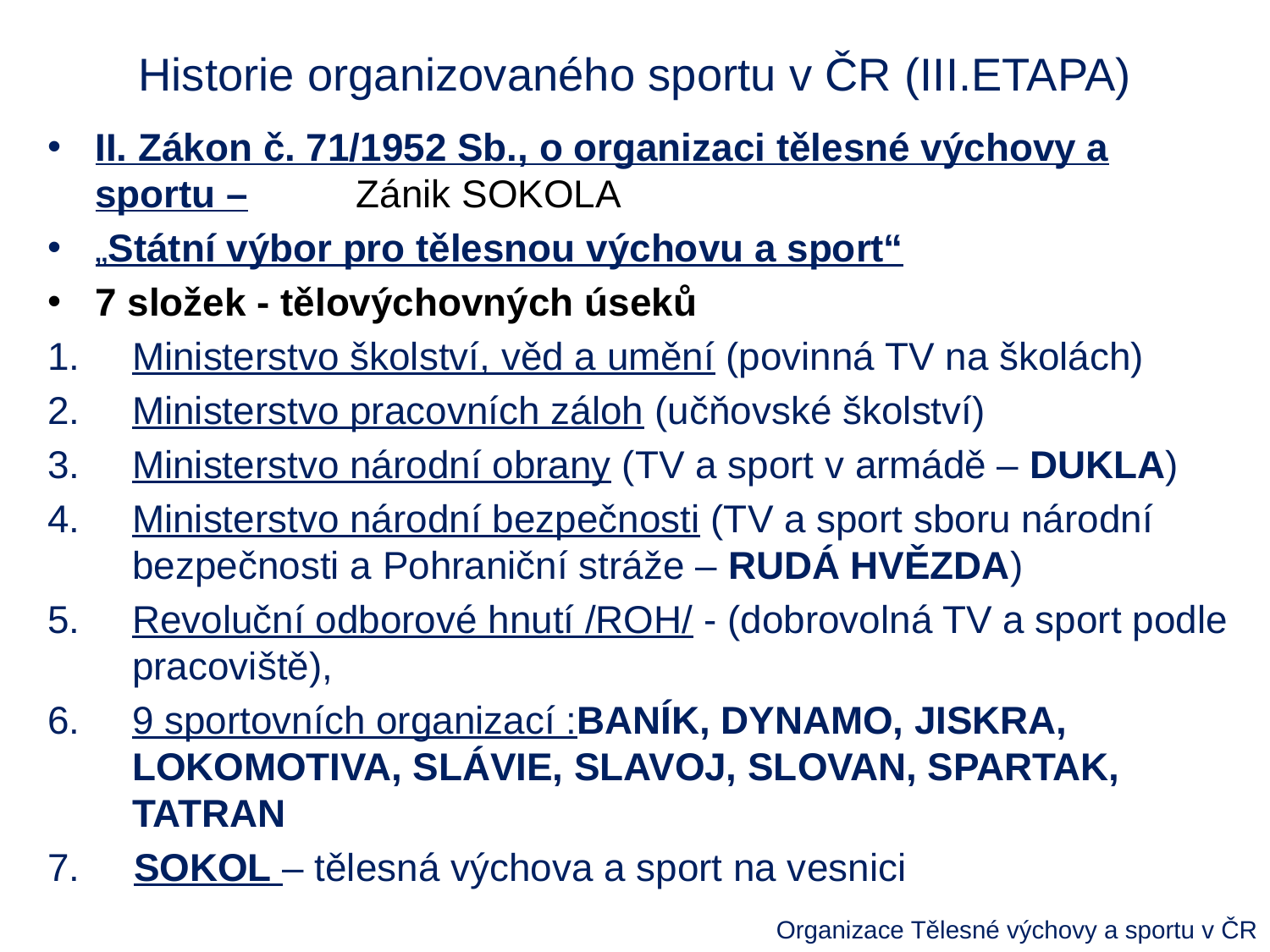

# Historie organizovaného sportu v ČR (III.ETAPA)
II. Zákon č. 71/1952 Sb., o organizaci tělesné výchovy a sportu –          Zánik SOKOLA
„Státní výbor pro tělesnou výchovu a sport“
7 složek - tělovýchovných úseků
Ministerstvo školství, věd a umění (povinná TV na školách)
Ministerstvo pracovních záloh (učňovské školství)
Ministerstvo národní obrany (TV a sport v armádě – DUKLA)
Ministerstvo národní bezpečnosti (TV a sport sboru národní bezpečnosti a Pohraniční stráže – RUDÁ HVĚZDA)
Revoluční odborové hnutí /ROH/ - (dobrovolná TV a sport podle pracoviště),
9 sportovních organizací :BANÍK, DYNAMO, JISKRA, LOKOMOTIVA, SLÁVIE, SLAVOJ, SLOVAN, SPARTAK, TATRAN
7.     SOKOL – tělesná výchova a sport na vesnici

Organizace Tělesné výchovy a sportu v ČR